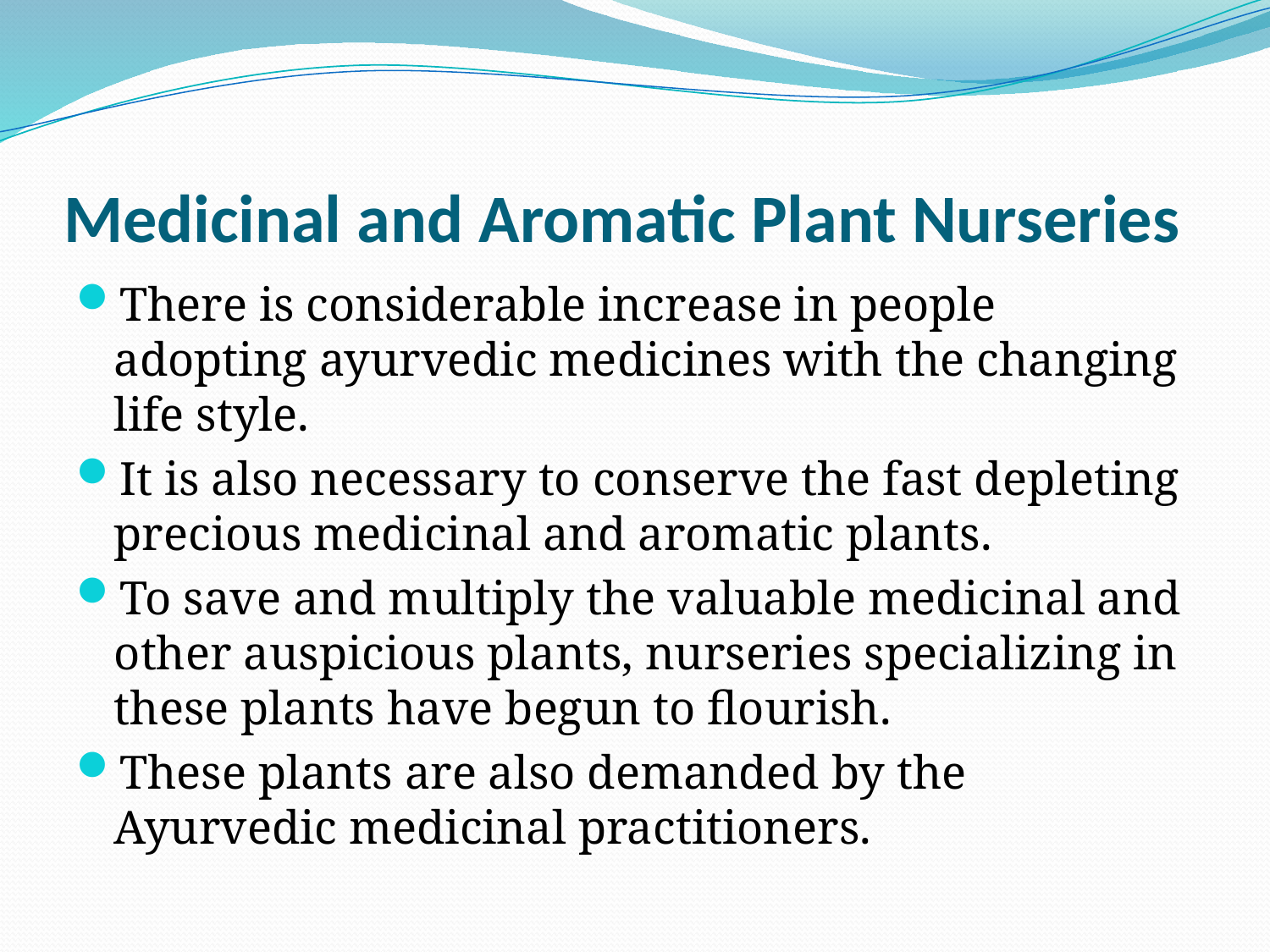

# Medicinal and Aromatic Plant Nurseries
There is considerable increase in people adopting ayurvedic medicines with the changing life style.
It is also necessary to conserve the fast depleting precious medicinal and aromatic plants.
To save and multiply the valuable medicinal and other auspicious plants, nurseries specializing in these plants have begun to flourish.
These plants are also demanded by the Ayurvedic medicinal practitioners.